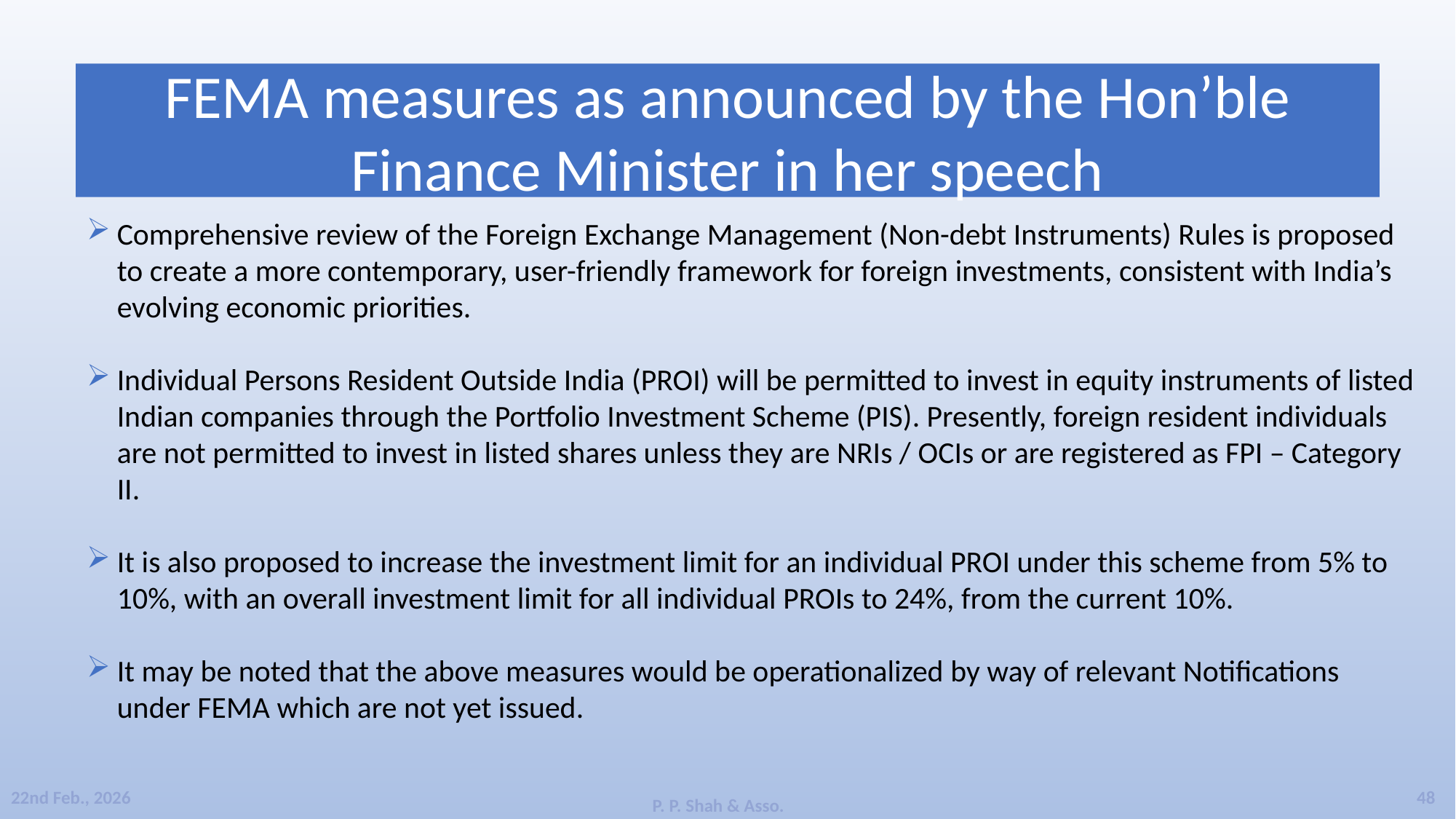

SLIDELY_ONLY_OFFICE_SLIDE_ID_196104081
FEMA measures as announced by the Hon’ble Finance Minister in her speech
Comprehensive review of the Foreign Exchange Management (Non-debt Instruments) Rules is proposed to create a more contemporary, user-friendly framework for foreign investments, consistent with India’s evolving economic priorities.

Individual Persons Resident Outside India (PROI) will be permitted to invest in equity instruments of listed Indian companies through the Portfolio Investment Scheme (PIS). Presently, foreign resident individuals are not permitted to invest in listed shares unless they are NRIs / OCIs or are registered as FPI – Category II.

It is also proposed to increase the investment limit for an individual PROI under this scheme from 5% to 10%, with an overall investment limit for all individual PROIs to 24%, from the current 10%.

It may be noted that the above measures would be operationalized by way of relevant Notifications under FEMA which are not yet issued.
48
22nd Feb., 2026
P. P. Shah & Asso.